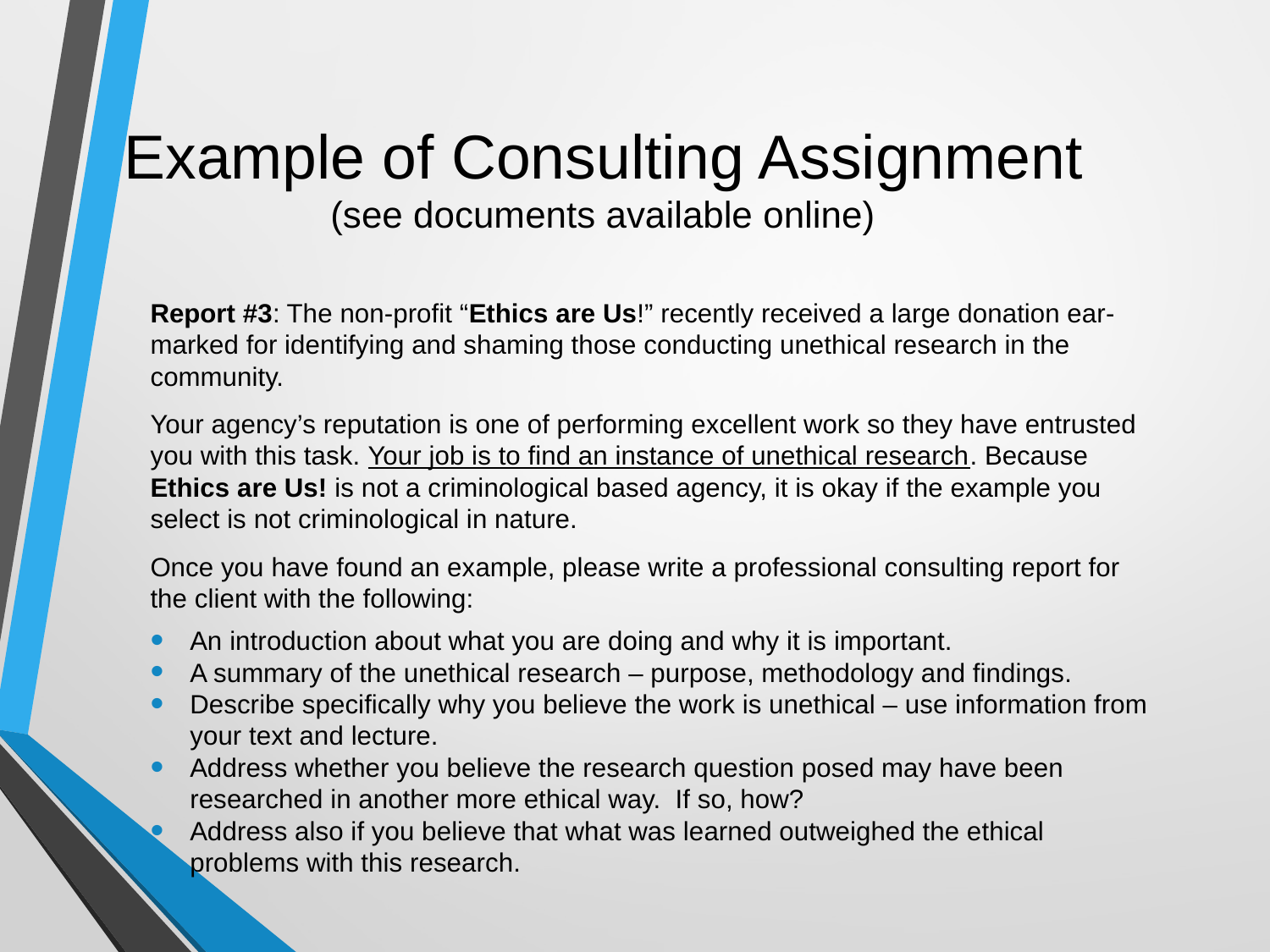

# Example of Consulting Assignment (see documents available online)
Report #3: The non-profit “Ethics are Us!” recently received a large donation ear-marked for identifying and shaming those conducting unethical research in the community.
Your agency’s reputation is one of performing excellent work so they have entrusted you with this task. Your job is to find an instance of unethical research. Because Ethics are Us! is not a criminological based agency, it is okay if the example you select is not criminological in nature.
Once you have found an example, please write a professional consulting report for the client with the following:
An introduction about what you are doing and why it is important.
A summary of the unethical research – purpose, methodology and findings.
Describe specifically why you believe the work is unethical – use information from your text and lecture.
Address whether you believe the research question posed may have been researched in another more ethical way.  If so, how?
Address also if you believe that what was learned outweighed the ethical problems with this research.